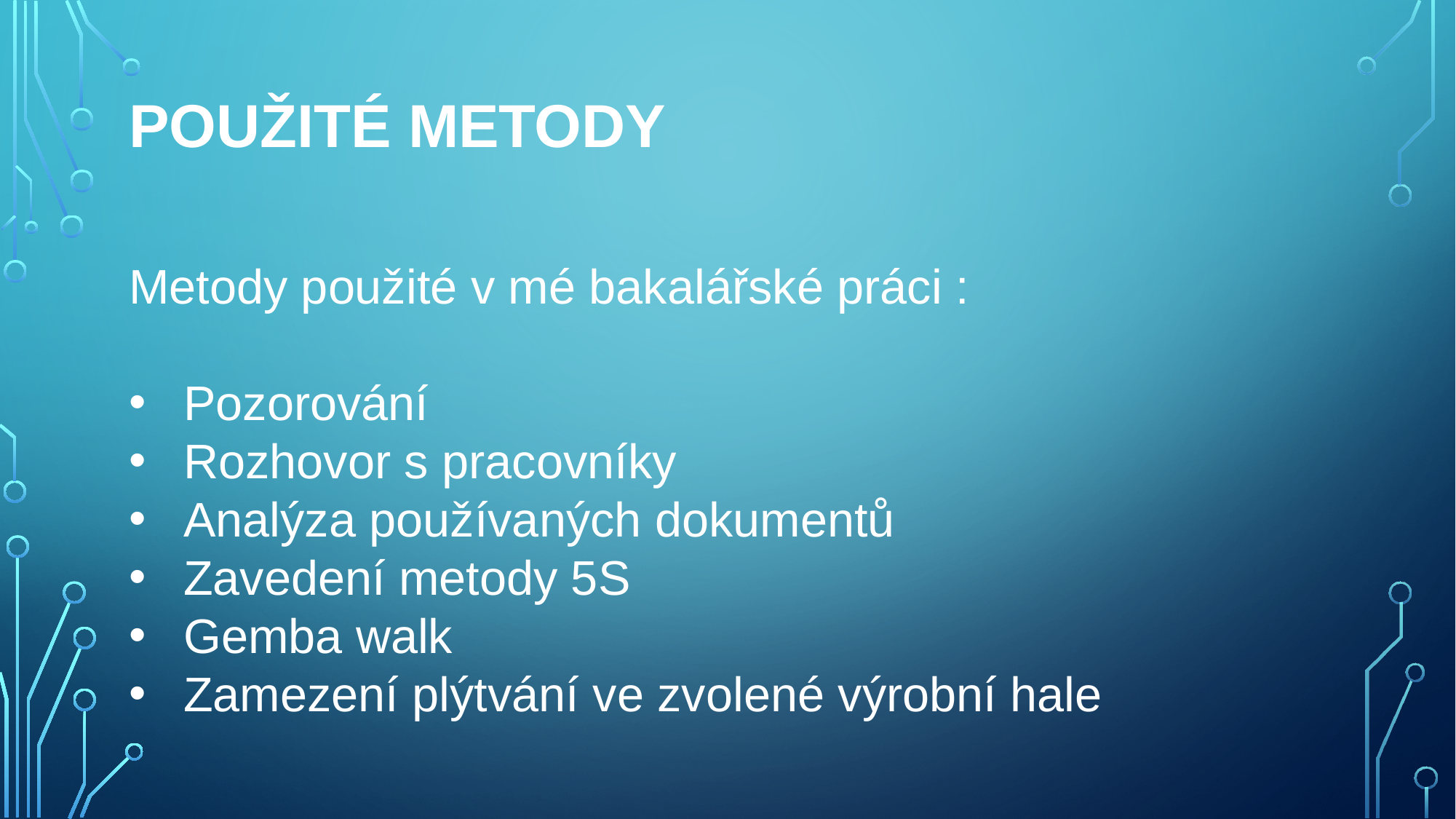

# Použité metody
Metody použité v mé bakalářské práci :

Pozorování
Rozhovor s pracovníky
Analýza používaných dokumentů
Zavedení metody 5S
Gemba walk
Zamezení plýtvání ve zvolené výrobní hale